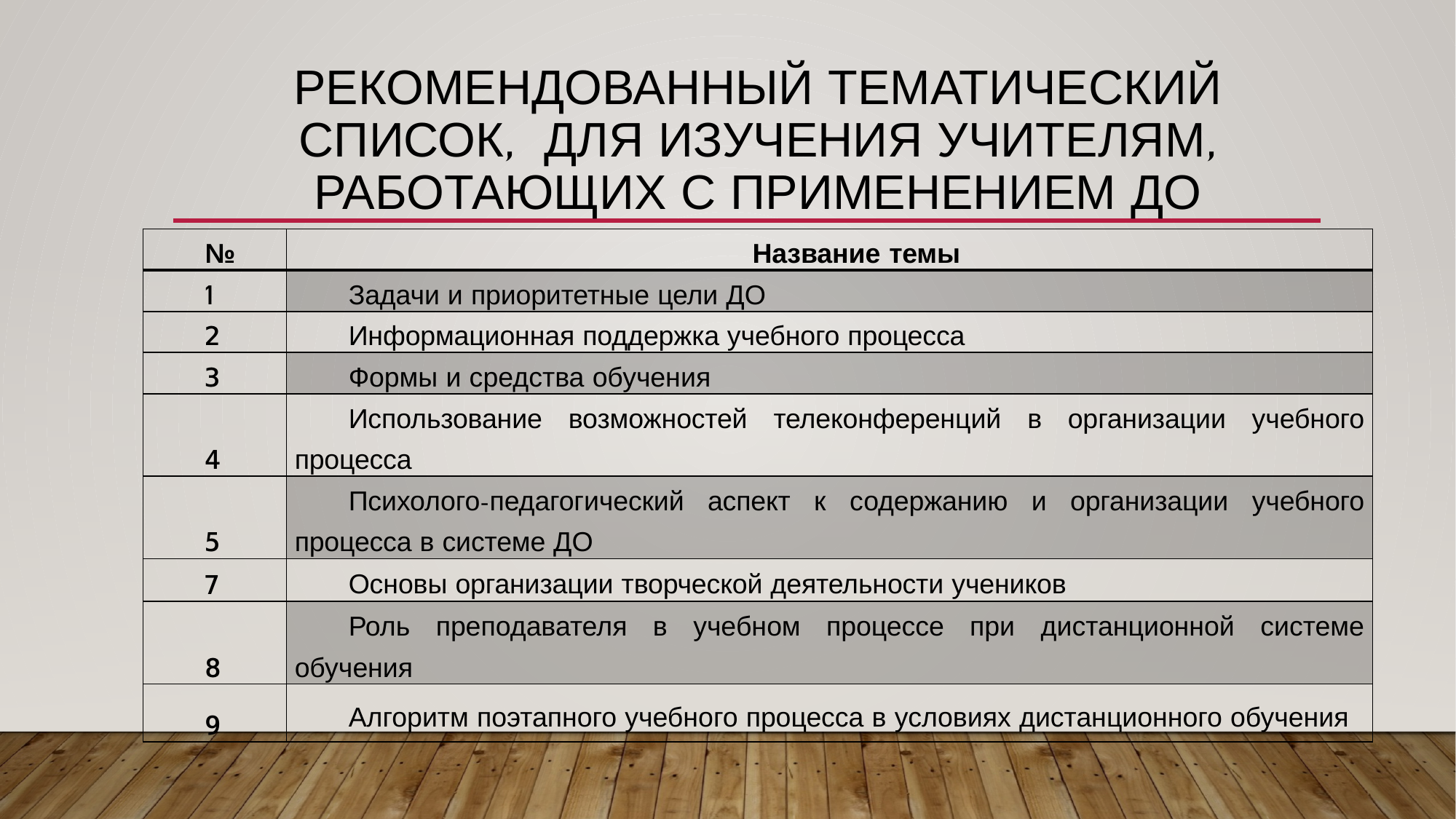

# Рекомендованный Тематический список,  для ИЗУЧЕНИЯ УЧИТЕЛЯМ, РАБОТАЮЩИХ с применением до
| № | Название темы |
| --- | --- |
| 1 | Задачи и приоритетные цели ДО |
| 2 | Информационная поддержка учебного процесса |
| 3 | Формы и средства обучения |
| 4 | Использование возможностей телеконференций в организации учебного процесса |
| 5 | Психолого-педагогический аспект к содержанию и организации учебного процесса в системе ДО |
| 7 | Основы организации творческой деятельности учеников |
| 8 | Роль преподавателя в учебном процессе при дистанционной системе обучения |
| 9 | Алгоритм поэтапного учебного процесса в условиях дистанционного обучения |